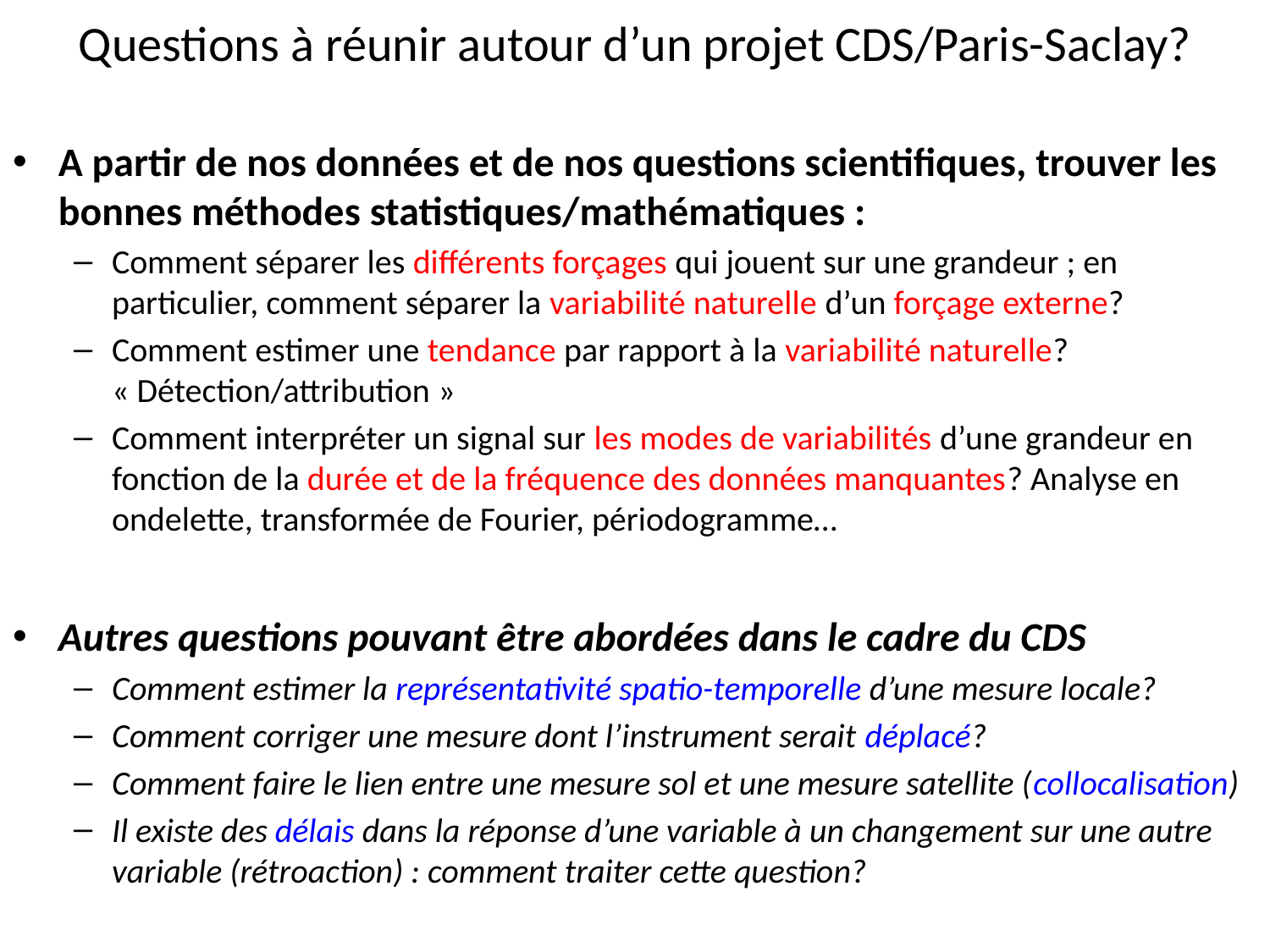

# Questions à réunir autour d’un projet CDS/Paris-Saclay?
A partir de nos données et de nos questions scientifiques, trouver les bonnes méthodes statistiques/mathématiques :
Comment séparer les différents forçages qui jouent sur une grandeur ; en particulier, comment séparer la variabilité naturelle d’un forçage externe?
Comment estimer une tendance par rapport à la variabilité naturelle? « Détection/attribution »
Comment interpréter un signal sur les modes de variabilités d’une grandeur en fonction de la durée et de la fréquence des données manquantes? Analyse en ondelette, transformée de Fourier, périodogramme…

Autres questions pouvant être abordées dans le cadre du CDS
Comment estimer la représentativité spatio-temporelle d’une mesure locale?
Comment corriger une mesure dont l’instrument serait déplacé?
Comment faire le lien entre une mesure sol et une mesure satellite (collocalisation)
Il existe des délais dans la réponse d’une variable à un changement sur une autre variable (rétroaction) : comment traiter cette question?